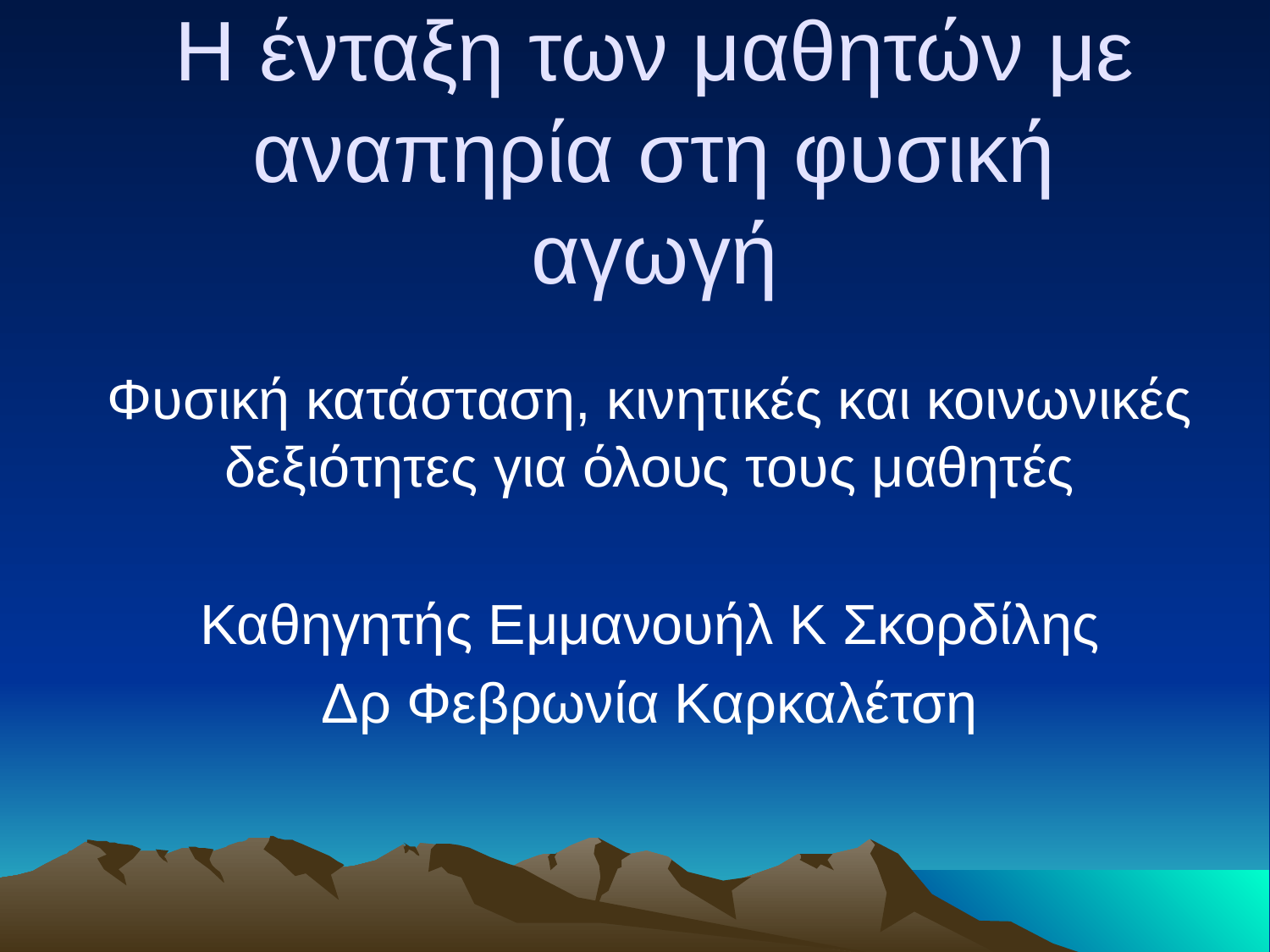

# Η ένταξη των μαθητών με αναπηρία στη φυσική αγωγή
Φυσική κατάσταση, κινητικές και κοινωνικές δεξιότητες για όλους τους μαθητές

Καθηγητής Εμμανουήλ Κ Σκορδίλης
Δρ Φεβρωνία Καρκαλέτση